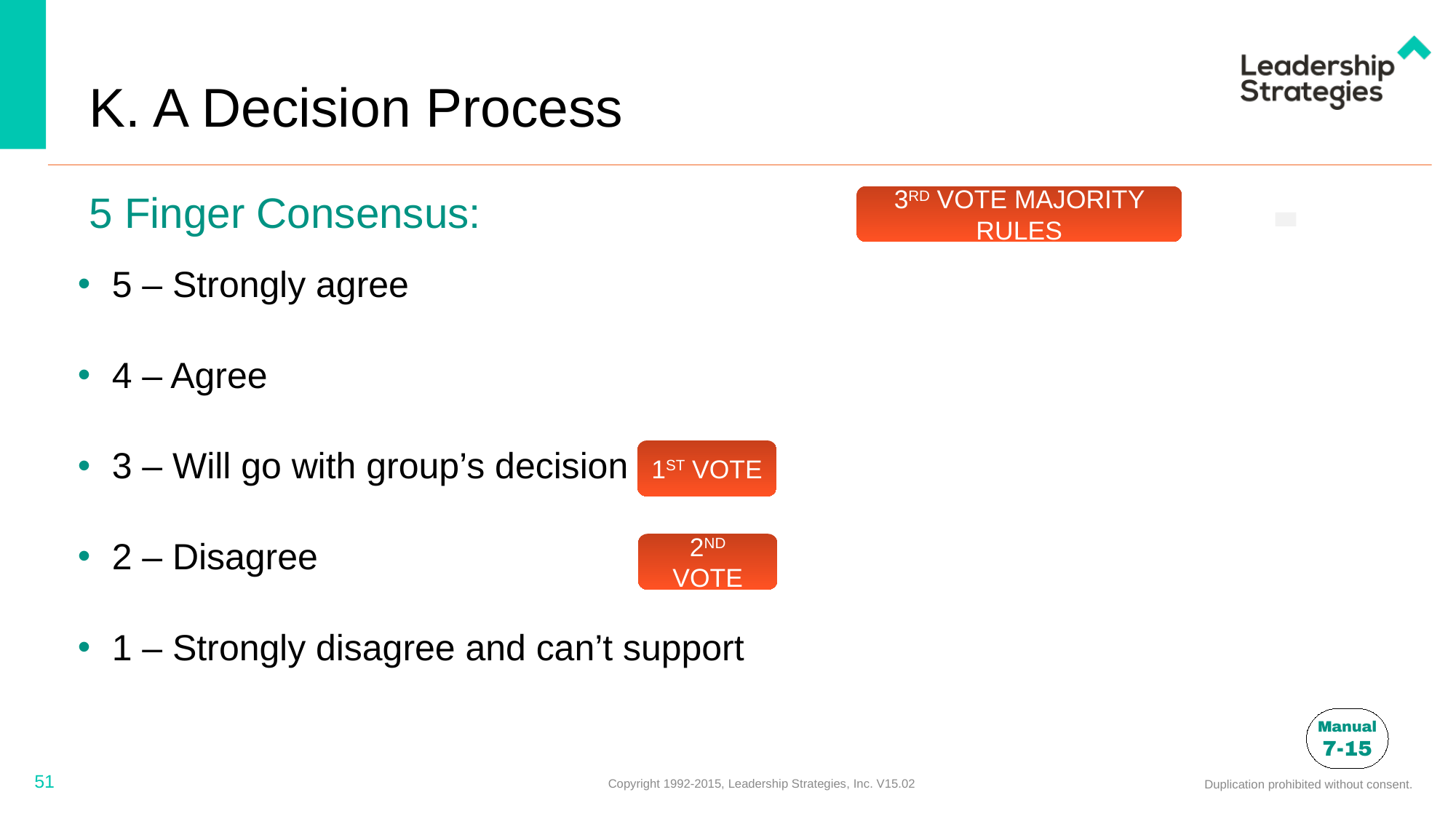

# K. A Decision Process
-
5 Finger Consensus:
3rd vote majority rules
5 – Strongly agree
4 – Agree
3 – Will go with group’s decision
2 – Disagree
1 – Strongly disagree and can’t support
1st vote
2nd vote
Manual
7-15
51
Copyright 1992-2015, Leadership Strategies, Inc. V15.02